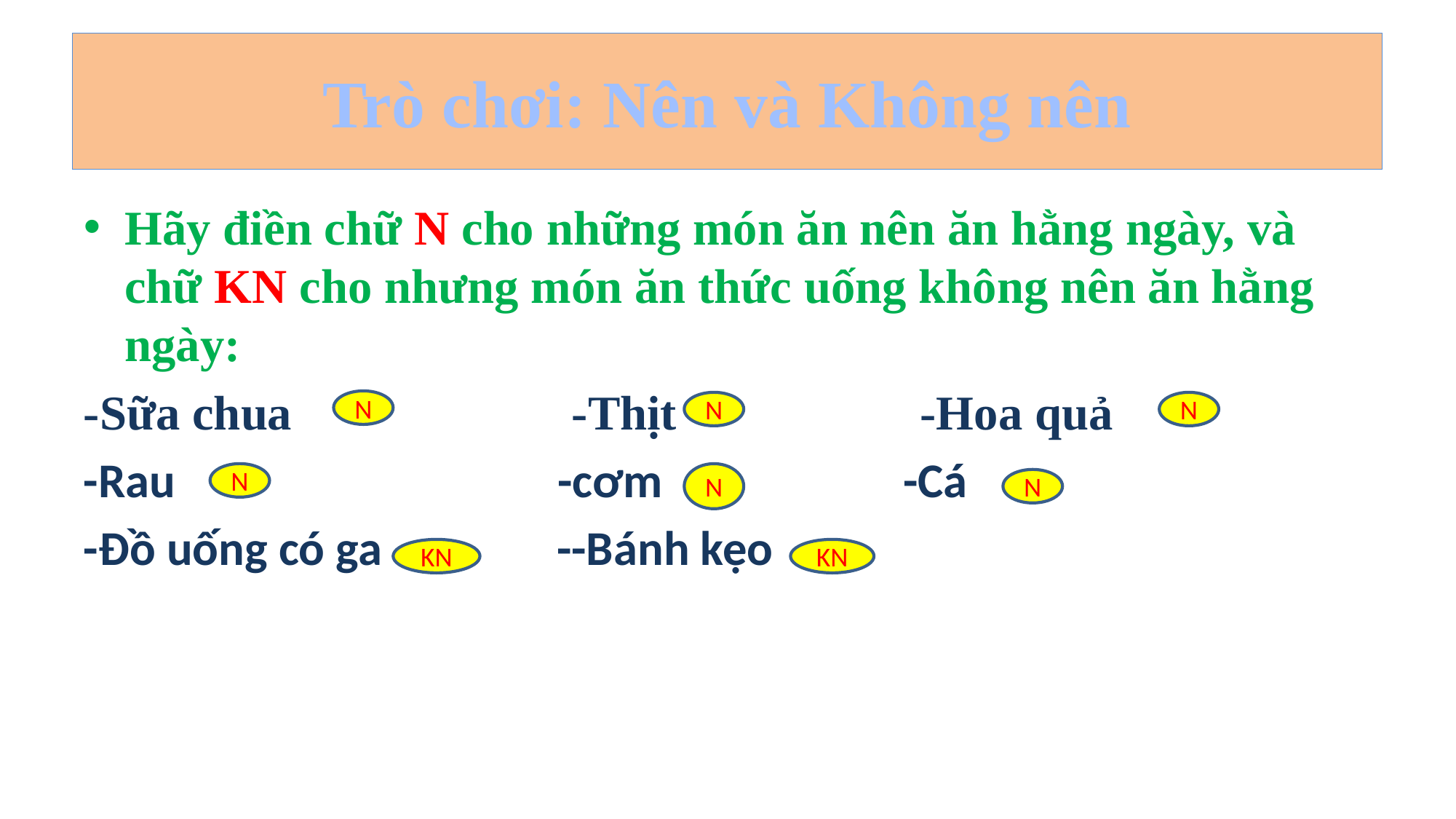

# Trò chơi: Nên và Không nên
Hãy điền chữ N cho những món ăn nên ăn hằng ngày, và chữ KN cho nhưng món ăn thức uống không nên ăn hằng ngày:
-Sữa chua                       -Thịt                    -Hoa quả
-Rau                                   -cơm                      -Cá
-Đồ uống có ga                --Bánh kẹo

N
N
N
N
N
N
KN
KN